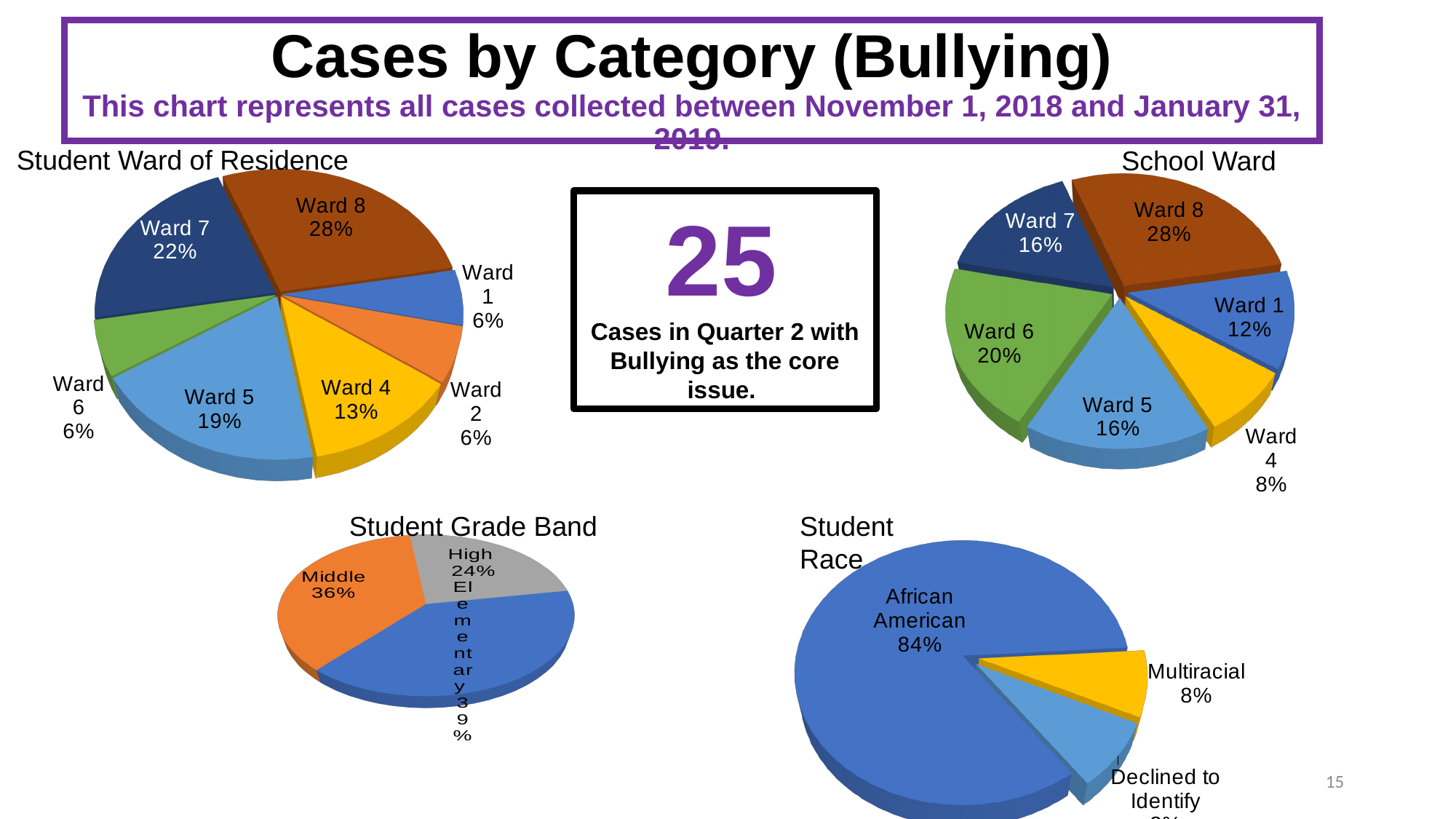

Cases by Category (Bullying)
This chart represents all cases collected between November 1, 2018 and January 31, 2019.

[unsupported chart]

Student Ward of Residence

[unsupported chart]

School Ward
25
Cases in Quarter 2 with Bullying as the core issue.

[unsupported chart]

[unsupported chart]

Student Grade Band
Student Race
15